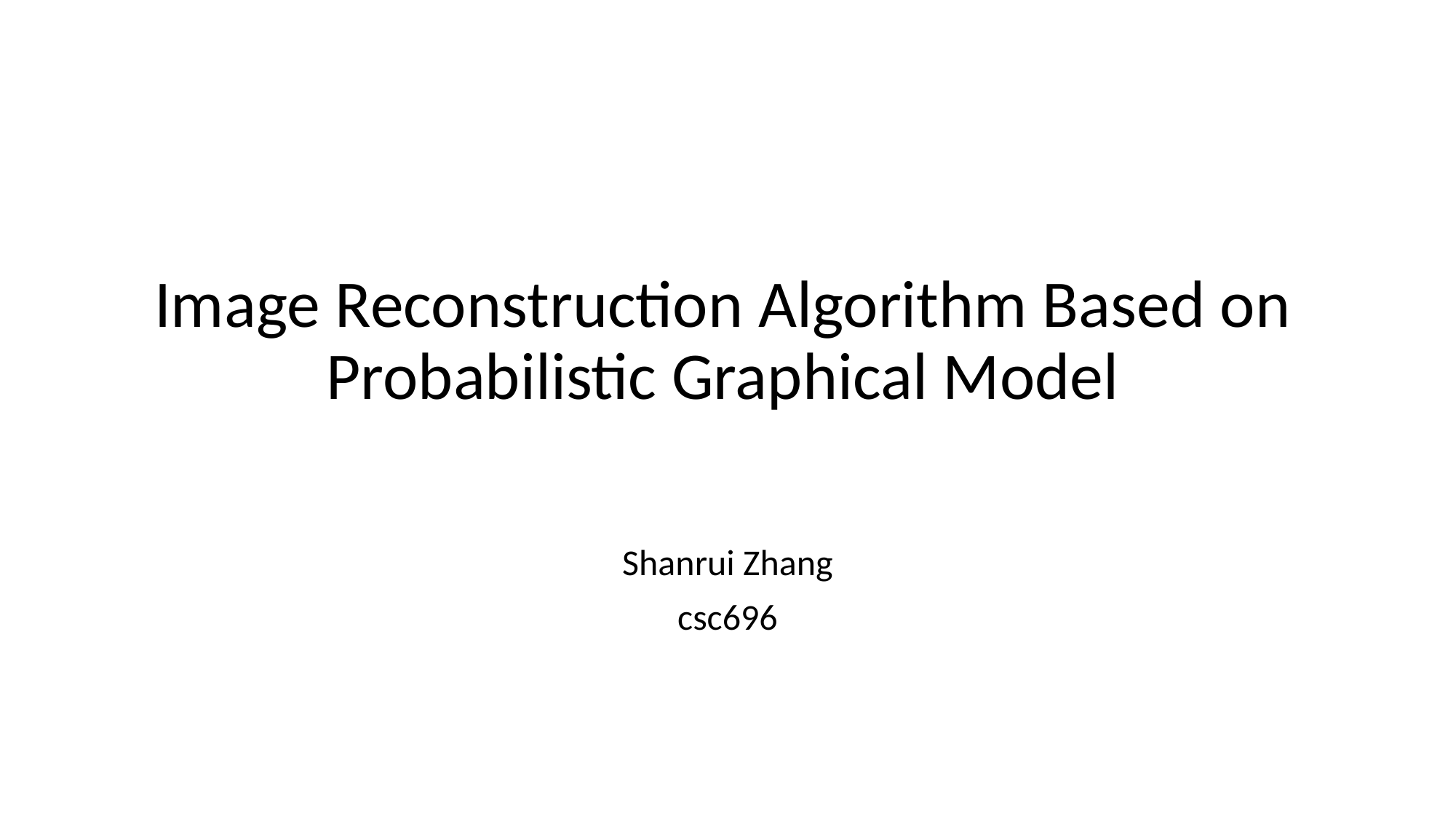

# Image Reconstruction Algorithm Based on Probabilistic Graphical Model
Shanrui Zhang
csc696